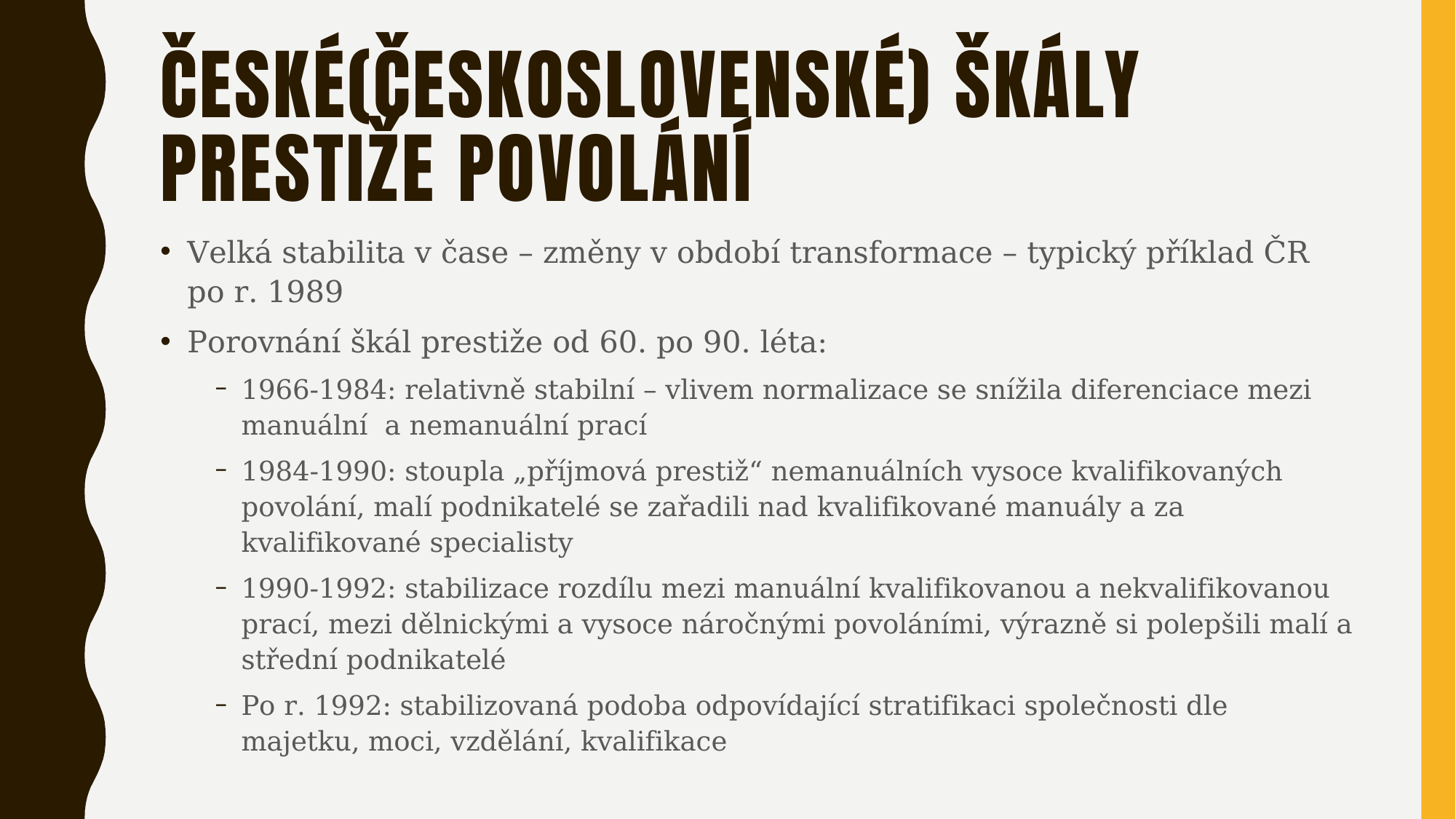

# České(československé) škály prestiže povolání
Velká stabilita v čase – změny v období transformace – typický příklad ČR po r. 1989
Porovnání škál prestiže od 60. po 90. léta:
1966-1984: relativně stabilní – vlivem normalizace se snížila diferenciace mezi manuální  a nemanuální prací
1984-1990: stoupla „příjmová prestiž“ nemanuálních vysoce kvalifikovaných povolání, malí podnikatelé se zařadili nad kvalifikované manuály a za kvalifikované specialisty
1990-1992: stabilizace rozdílu mezi manuální kvalifikovanou a nekvalifikovanou prací, mezi dělnickými a vysoce náročnými povoláními, výrazně si polepšili malí a střední podnikatelé
Po r. 1992: stabilizovaná podoba odpovídající stratifikaci společnosti dle majetku, moci, vzdělání, kvalifikace